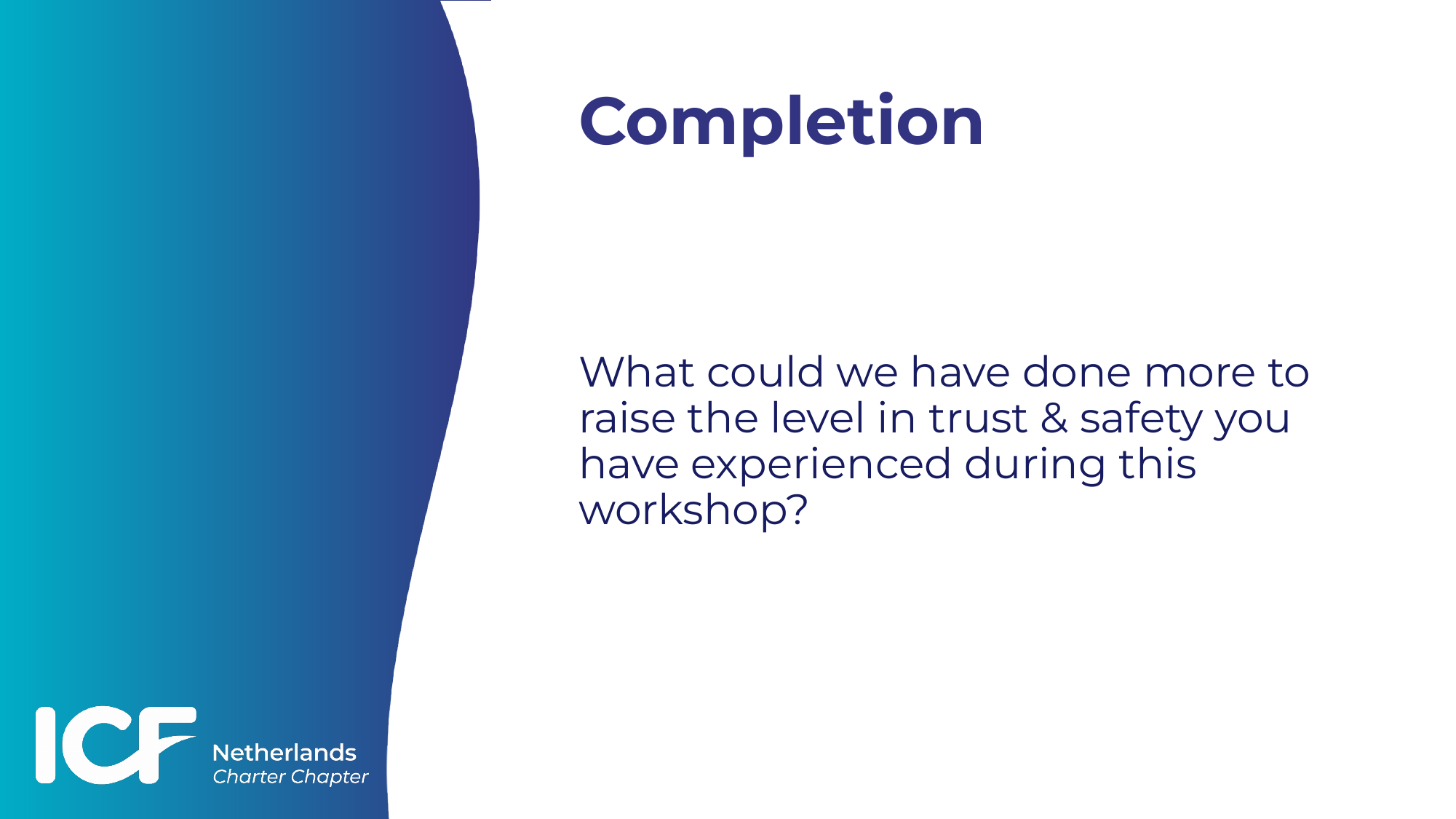

# Completion

What could we have done more to raise the level in trust & safety you have experienced during this workshop?